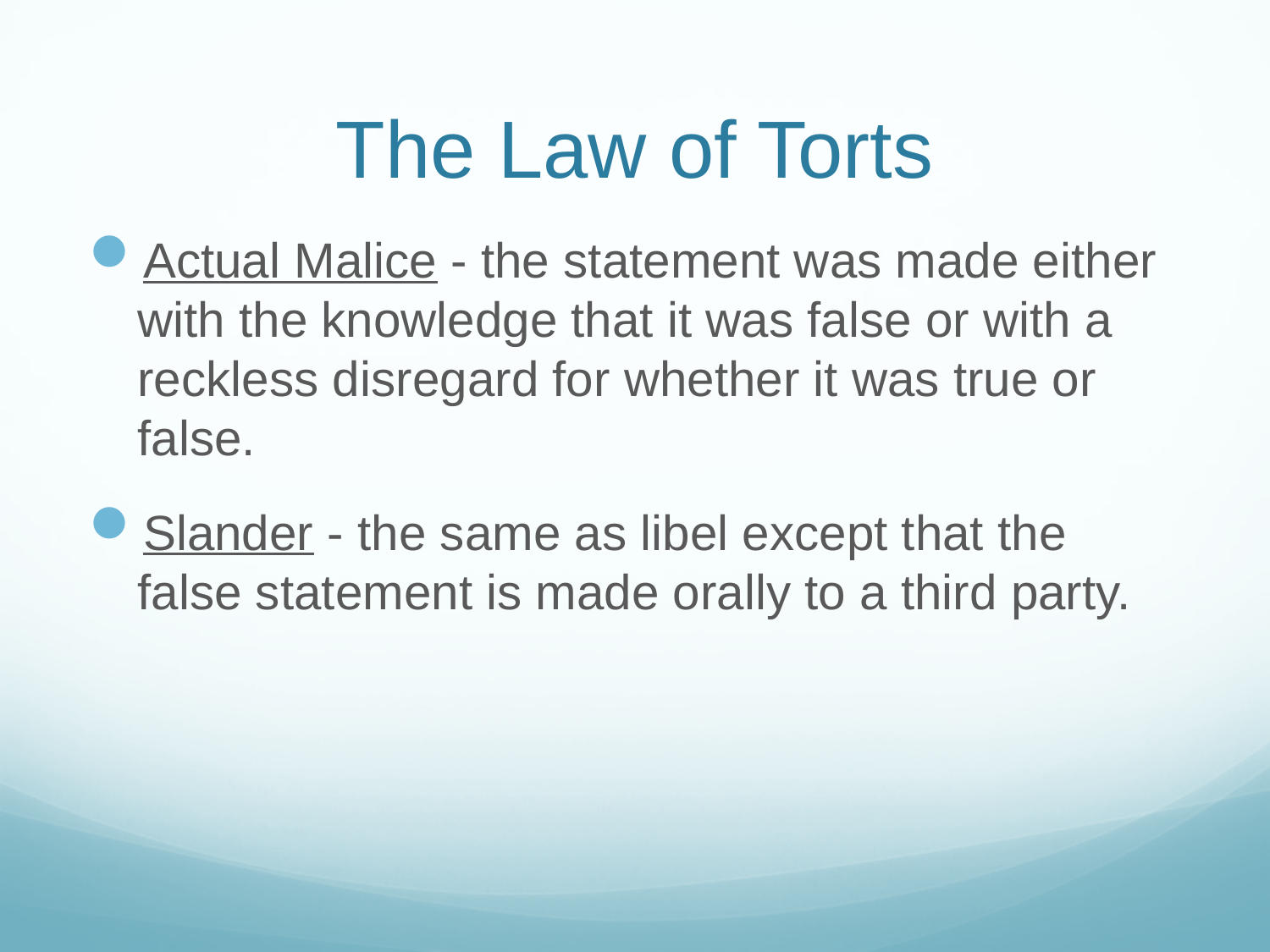

# The Law of Torts
Actual Malice - the statement was made either with the knowledge that it was false or with a reckless disregard for whether it was true or false.
Slander - the same as libel except that the false statement is made orally to a third party.